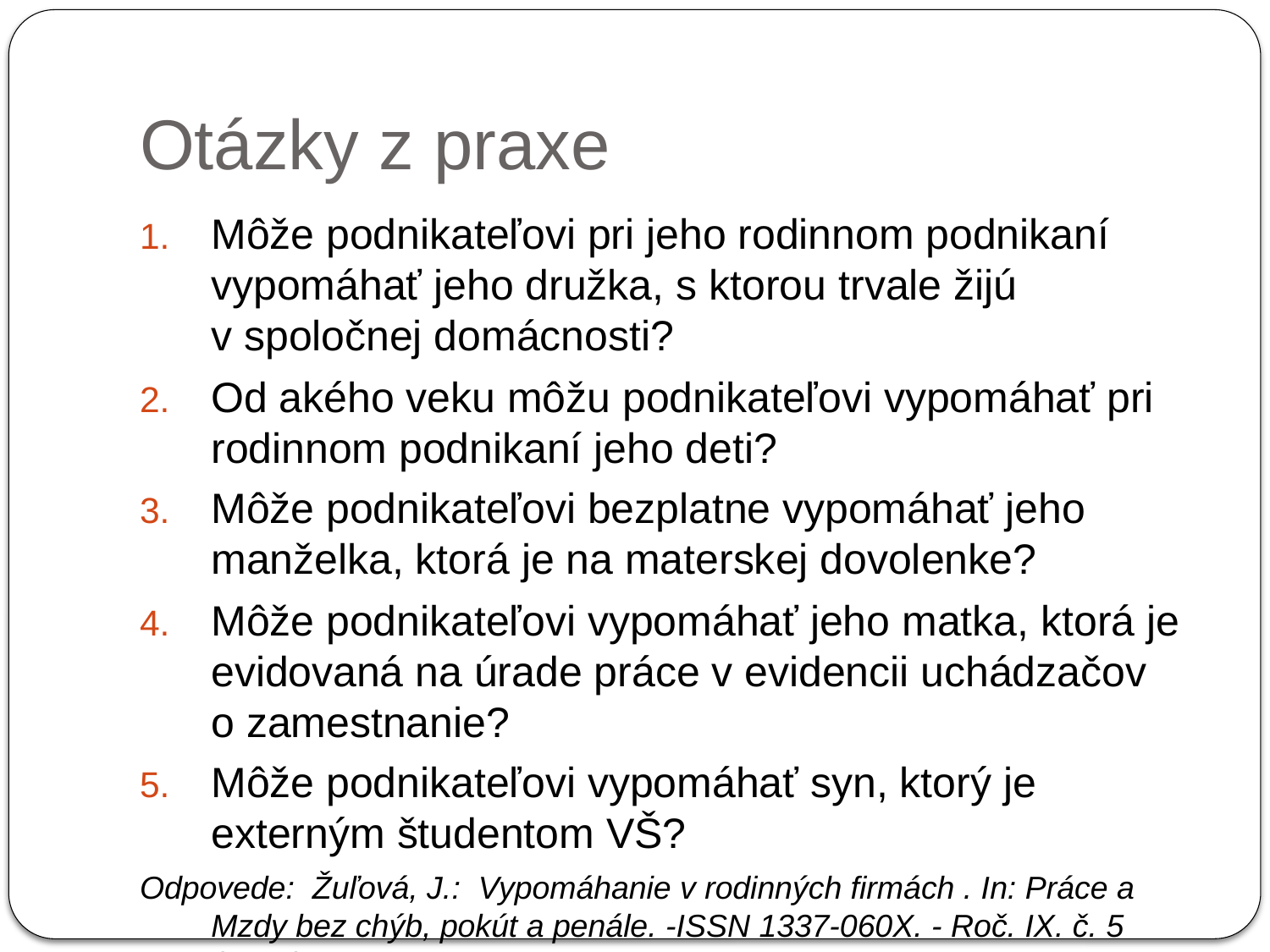

# Otázky z praxe
Môže podnikateľovi pri jeho rodinnom podnikaní vypomáhať jeho družka, s ktorou trvale žijú v spoločnej domácnosti?
Od akého veku môžu podnikateľovi vypomáhať pri rodinnom podnikaní jeho deti?
Môže podnikateľovi bezplatne vypomáhať jeho manželka, ktorá je na materskej dovolenke?
Môže podnikateľovi vypomáhať jeho matka, ktorá je evidovaná na úrade práce v evidencii uchádzačov o zamestnanie?
Môže podnikateľovi vypomáhať syn, ktorý je externým študentom VŠ?
Odpovede:  Žuľová, J.:  Vypomáhanie v rodinných firmách . In: Práce a Mzdy bez chýb, pokút a penále. -ISSN 1337-060X. - Roč. IX. č. 5 (2014), s. 19-21.